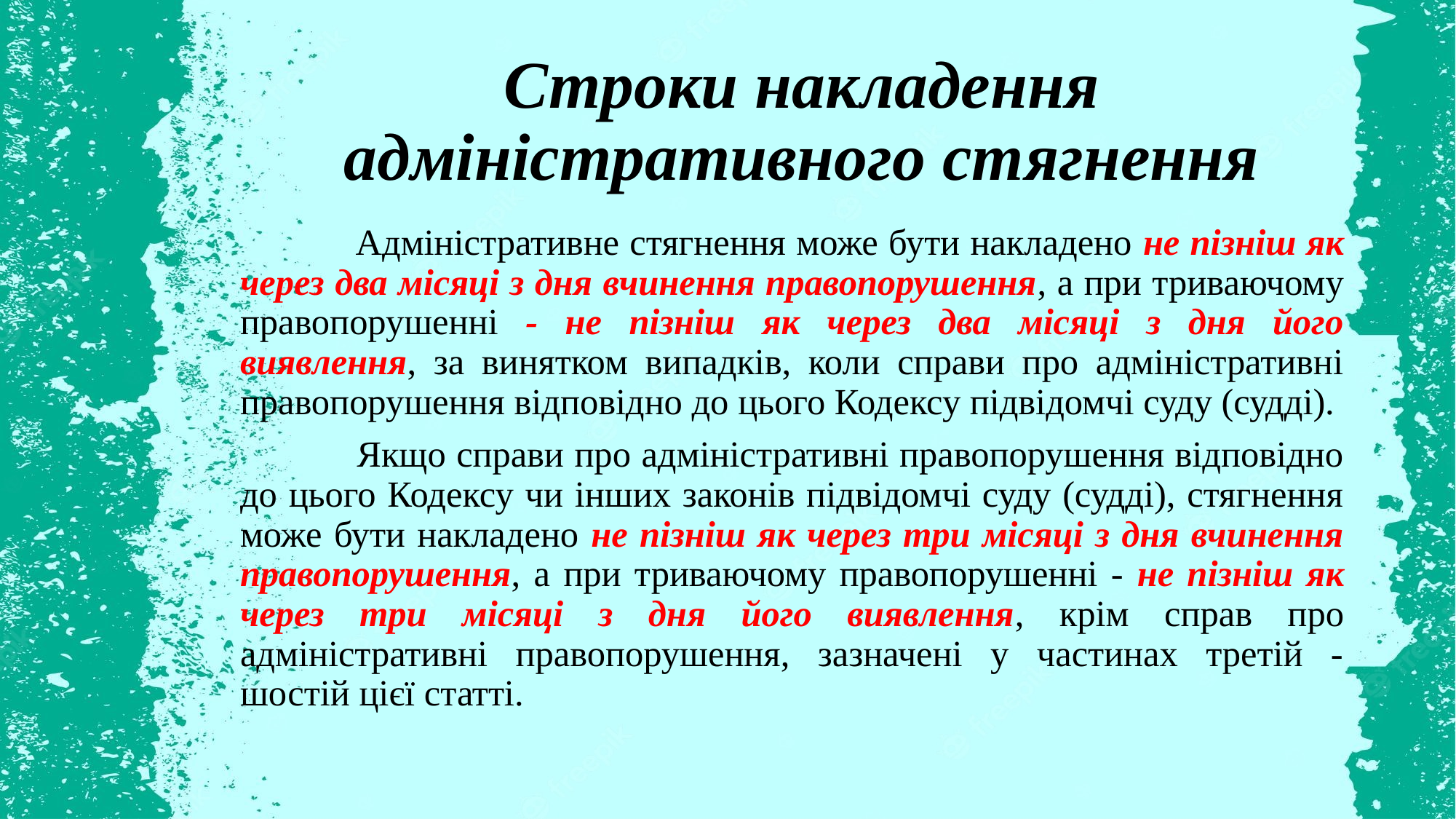

# Строки накладення адміністративного стягнення
           Адміністративне стягнення може бути накладено не пізніш як через два місяці з дня вчинення правопорушення, а при триваючому правопорушенні - не пізніш як через два місяці з дня його виявлення, за винятком випадків, коли справи про адміністративні правопорушення відповідно до цього Кодексу підвідомчі суду (судді).
           Якщо справи про адміністративні правопорушення відповідно до цього Кодексу чи інших законів підвідомчі суду (судді), стягнення може бути накладено не пізніш як через три місяці з дня вчинення правопорушення, а при триваючому правопорушенні - не пізніш як через три місяці з дня його виявлення, крім справ про адміністративні правопорушення, зазначені у частинах третій - шостій цієї статті.